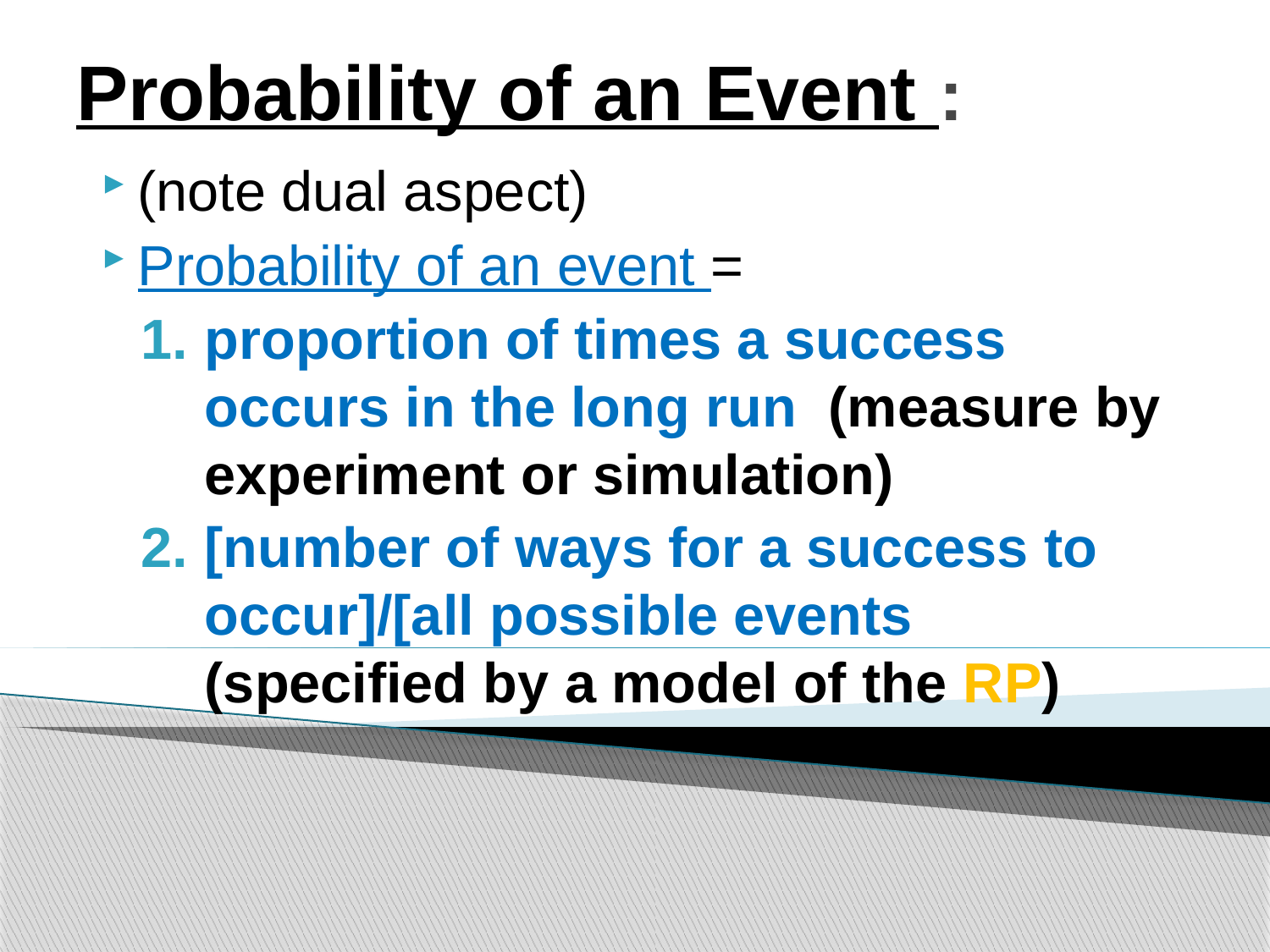

Probability of an Event :
(note dual aspect)
Probability of an event =
proportion of times a success occurs in the long run  (measure by experiment or simulation)
[number of ways for a success to occur]/[all possible events  (specified by a model of the RP)